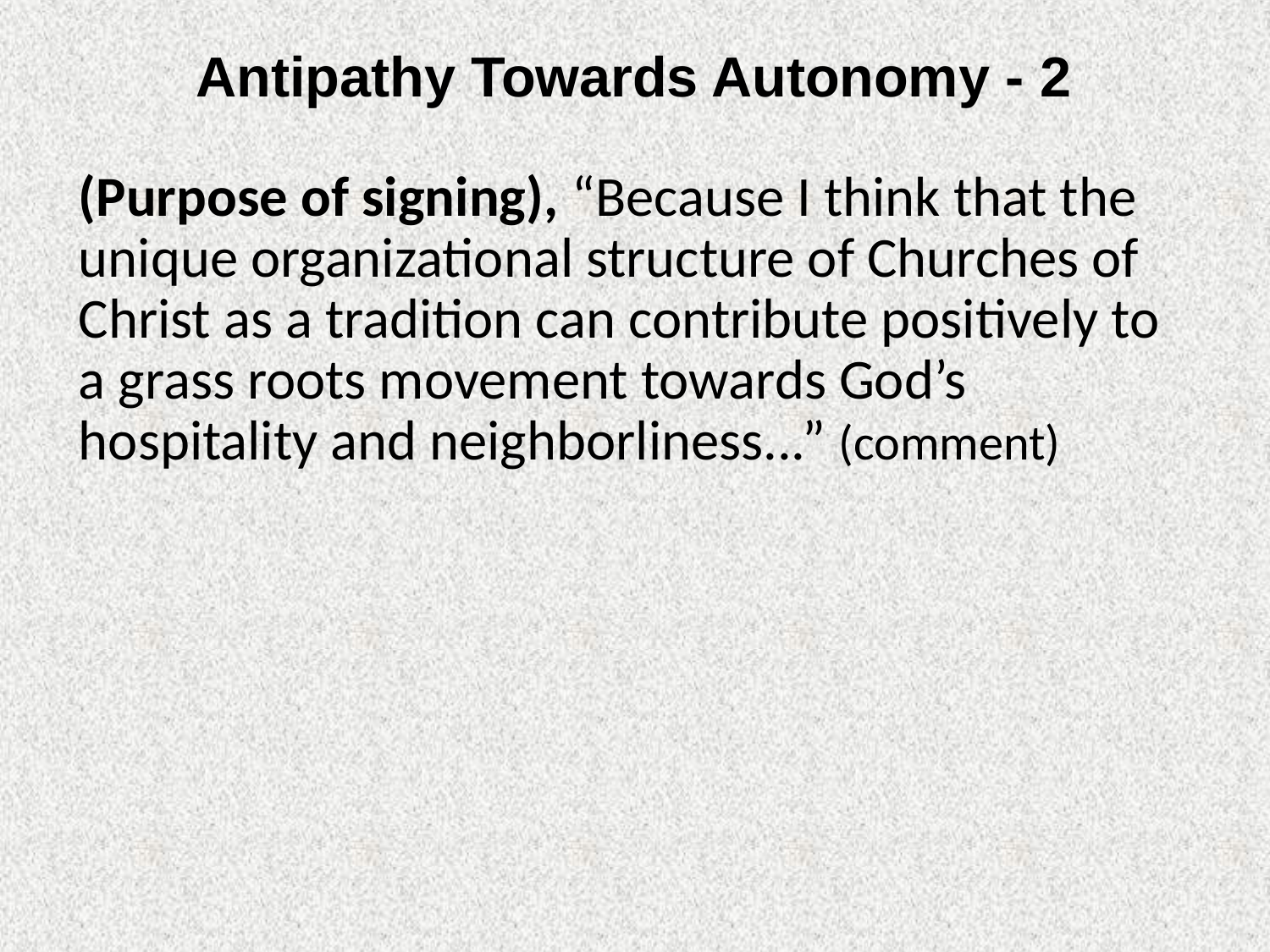

# Antipathy Towards Autonomy - 2
(Purpose of signing), “Because I think that the unique organizational structure of Churches of Christ as a tradition can contribute positively to a grass roots movement towards God’s hospitality and neighborliness...” (comment)